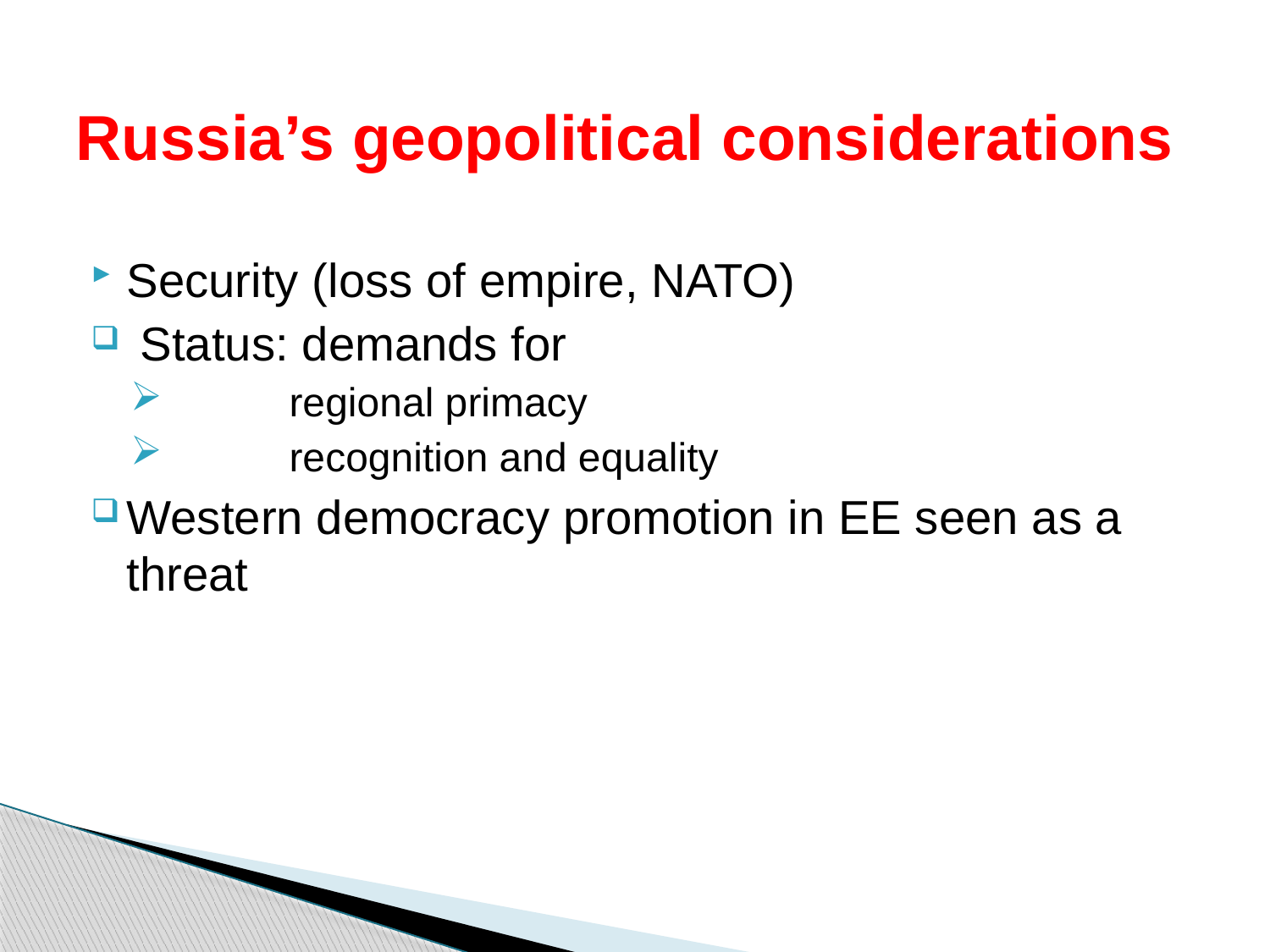

# Russia’s geopolitical considerations
Security (loss of empire, NATO)
 Status: demands for
	regional primacy
	recognition and equality
Western democracy promotion in EE seen as a threat